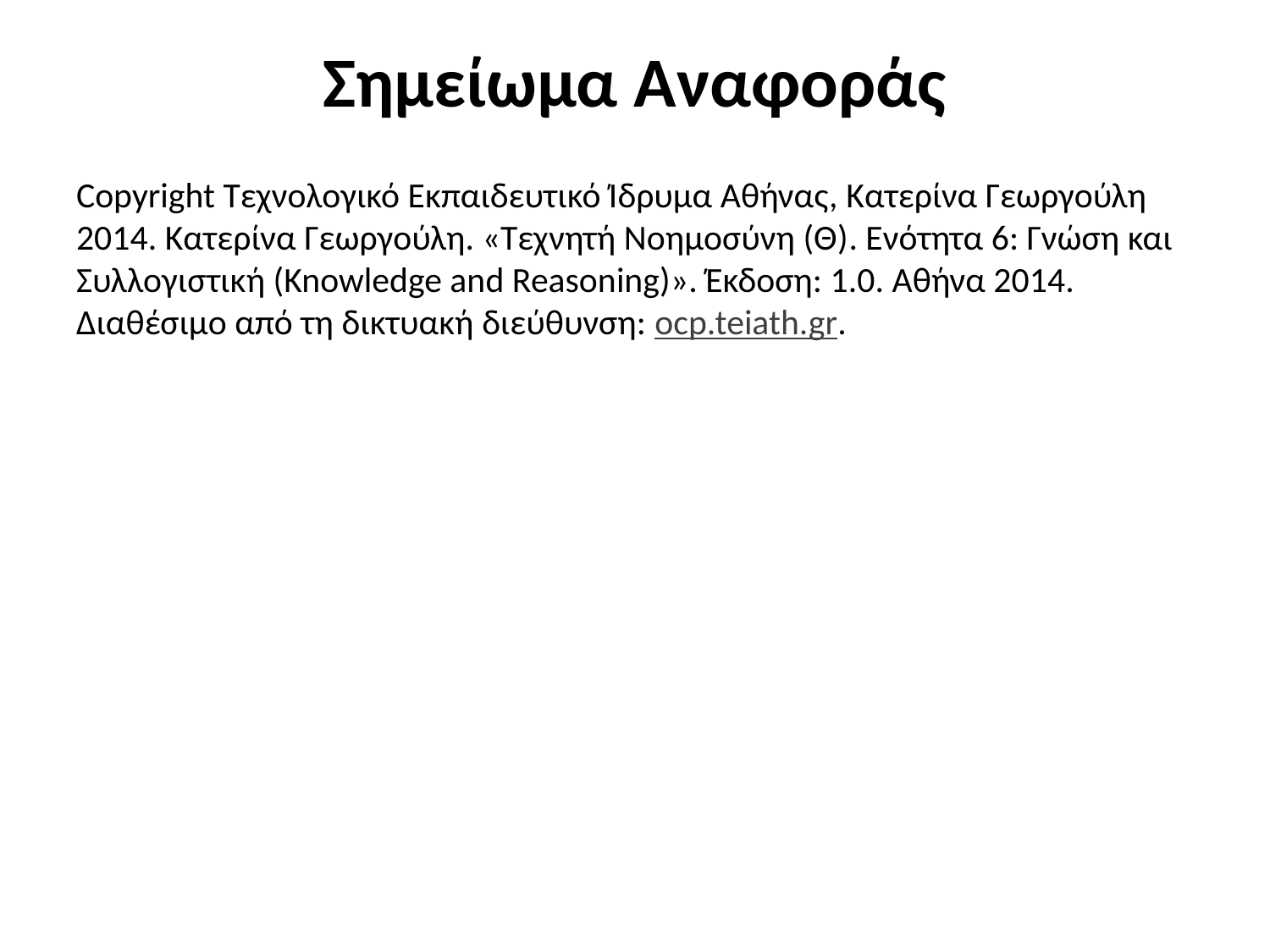

# Σημείωμα Αναφοράς
Copyright Τεχνολογικό Εκπαιδευτικό Ίδρυμα Αθήνας, Κατερίνα Γεωργούλη 2014. Κατερίνα Γεωργούλη. «Τεχνητή Νοημοσύνη (Θ). Ενότητα 6: Γνώση και Συλλογιστική (Knowledge and Reasoning)». Έκδοση: 1.0. Αθήνα 2014. Διαθέσιμο από τη δικτυακή διεύθυνση: ocp.teiath.gr.